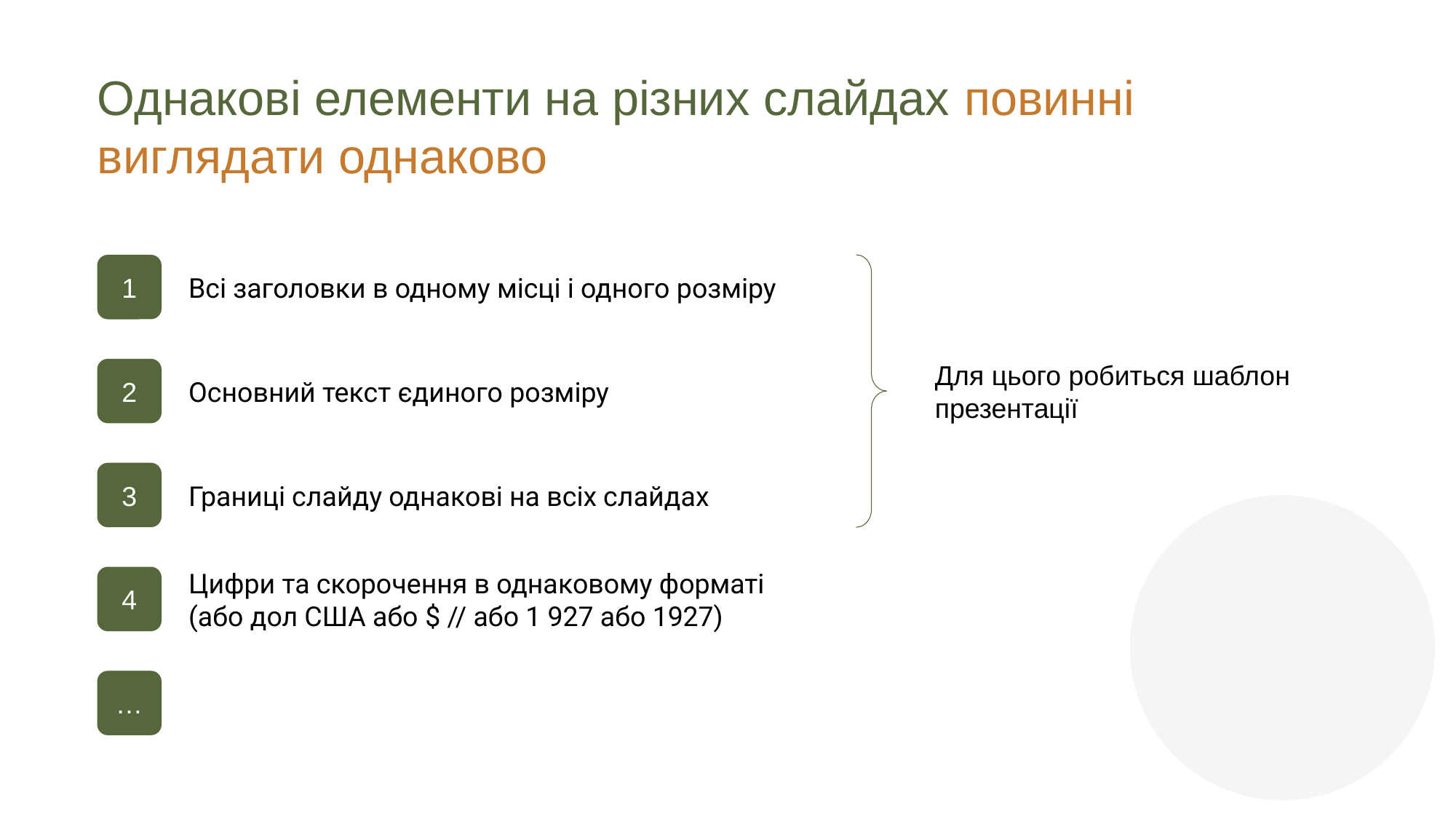

Однакові елементи на різних слайдах повинні виглядати однаково
1
Всі заголовки в одному місці і одного розміру

2
Основний текст єдиного розміру
Для цього робиться шаблон презентації
3
Границі слайду однакові на всіх слайдах
4
Цифри та скорочення в однаковому форматі (або дол США або $ // або 1 927 або 1927)
…